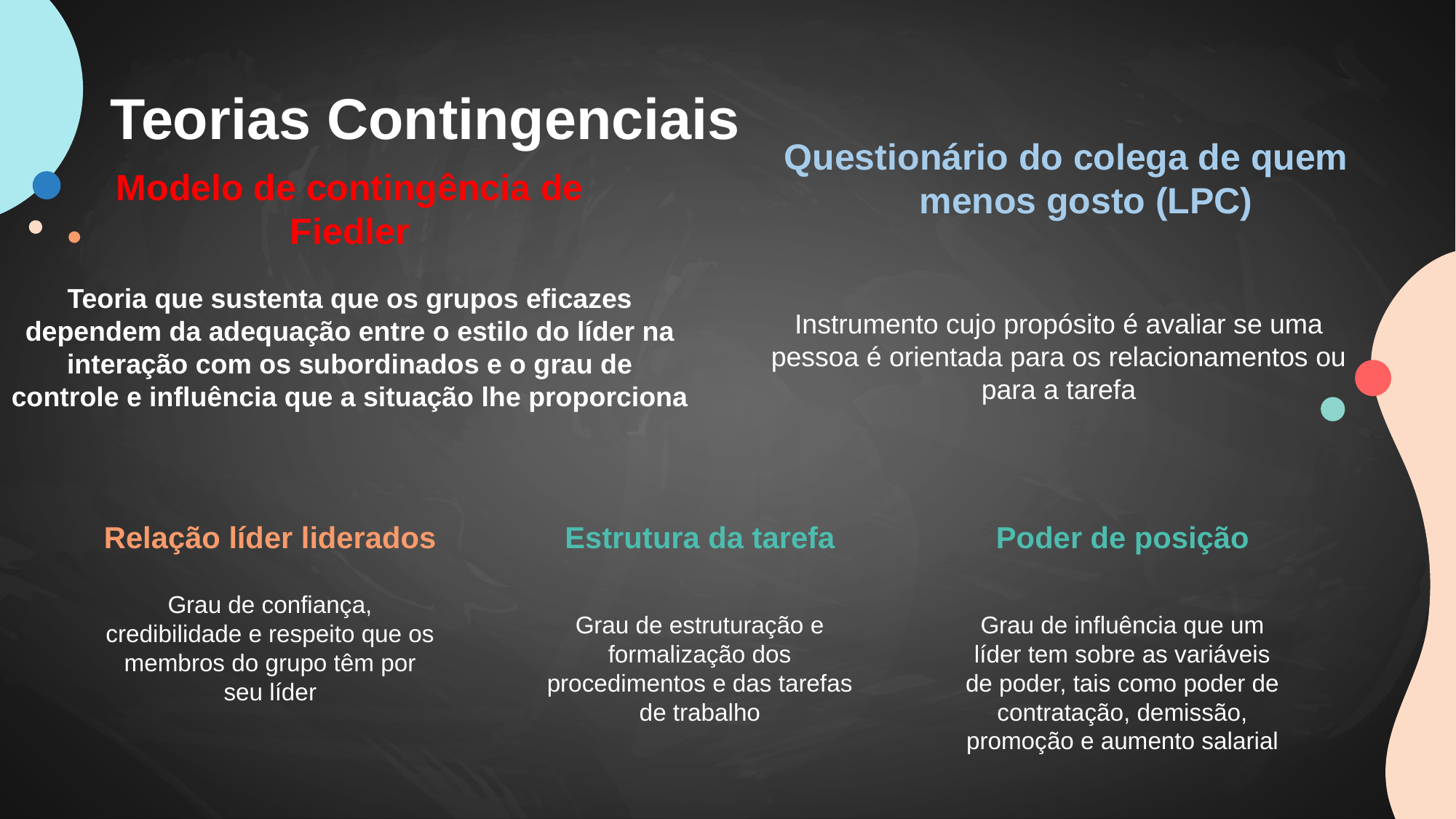

# Teorias Contingenciais
Questionário do colega de quem menos gosto (LPC)
Modelo de contingência de Fiedler
Teoria que sustenta que os grupos eficazes dependem da adequação entre o estilo do líder na interação com os subordinados e o grau de controle e influência que a situação lhe proporciona
Instrumento cujo propósito é avaliar se uma pessoa é orientada para os relacionamentos ou para a tarefa
Estrutura da tarefa
Poder de posição
Relação líder liderados
Grau de confiança, credibilidade e respeito que os membros do grupo têm por seu líder
Grau de estruturação e formalização dos procedimentos e das tarefas de trabalho
Grau de influência que um líder tem sobre as variáveis de poder, tais como poder de contratação, demissão, promoção e aumento salarial